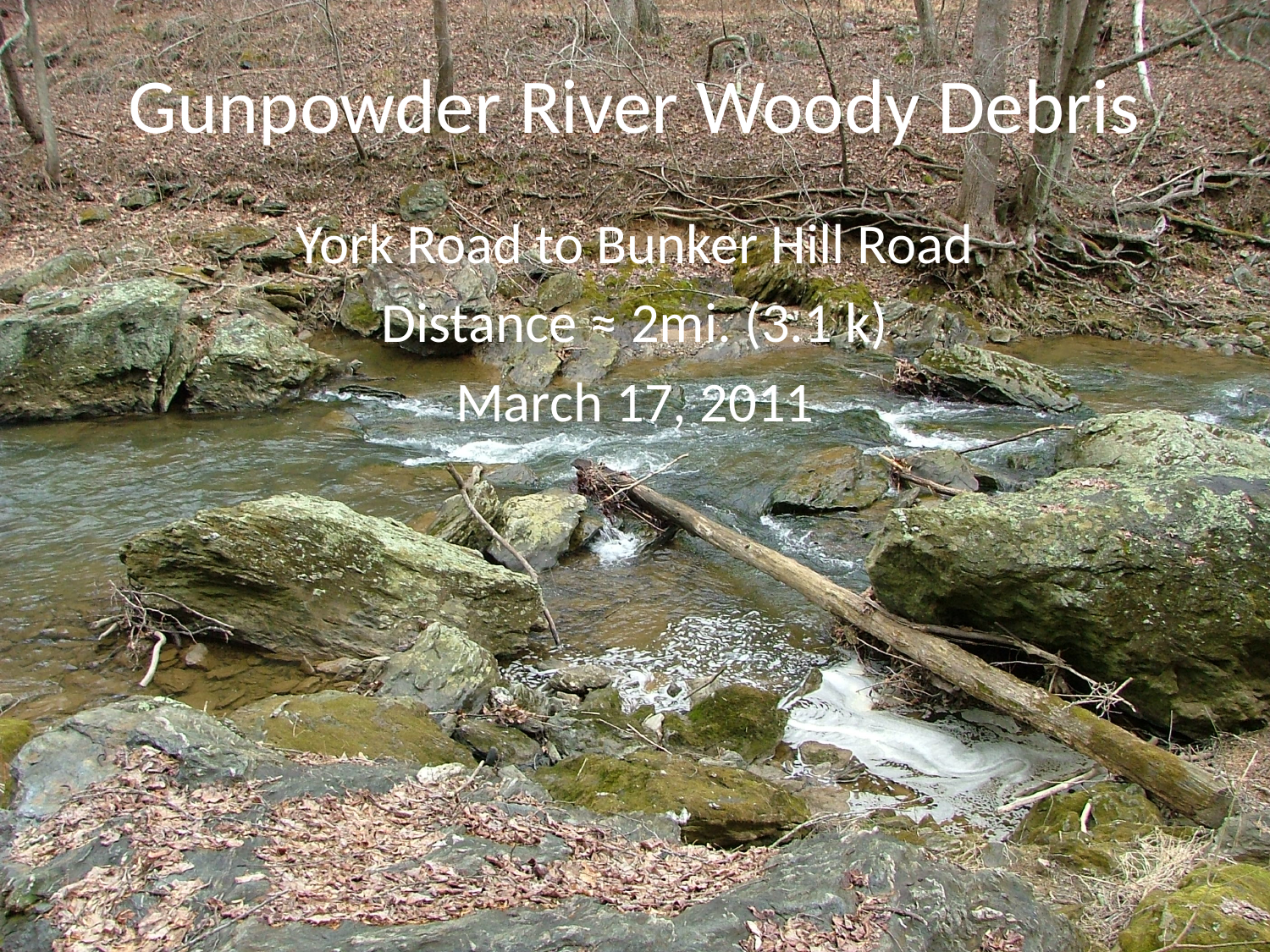

# Gunpowder River Woody Debris
York Road to Bunker Hill Road
Distance ≈ 2mi. (3.1 k)
March 17, 2011